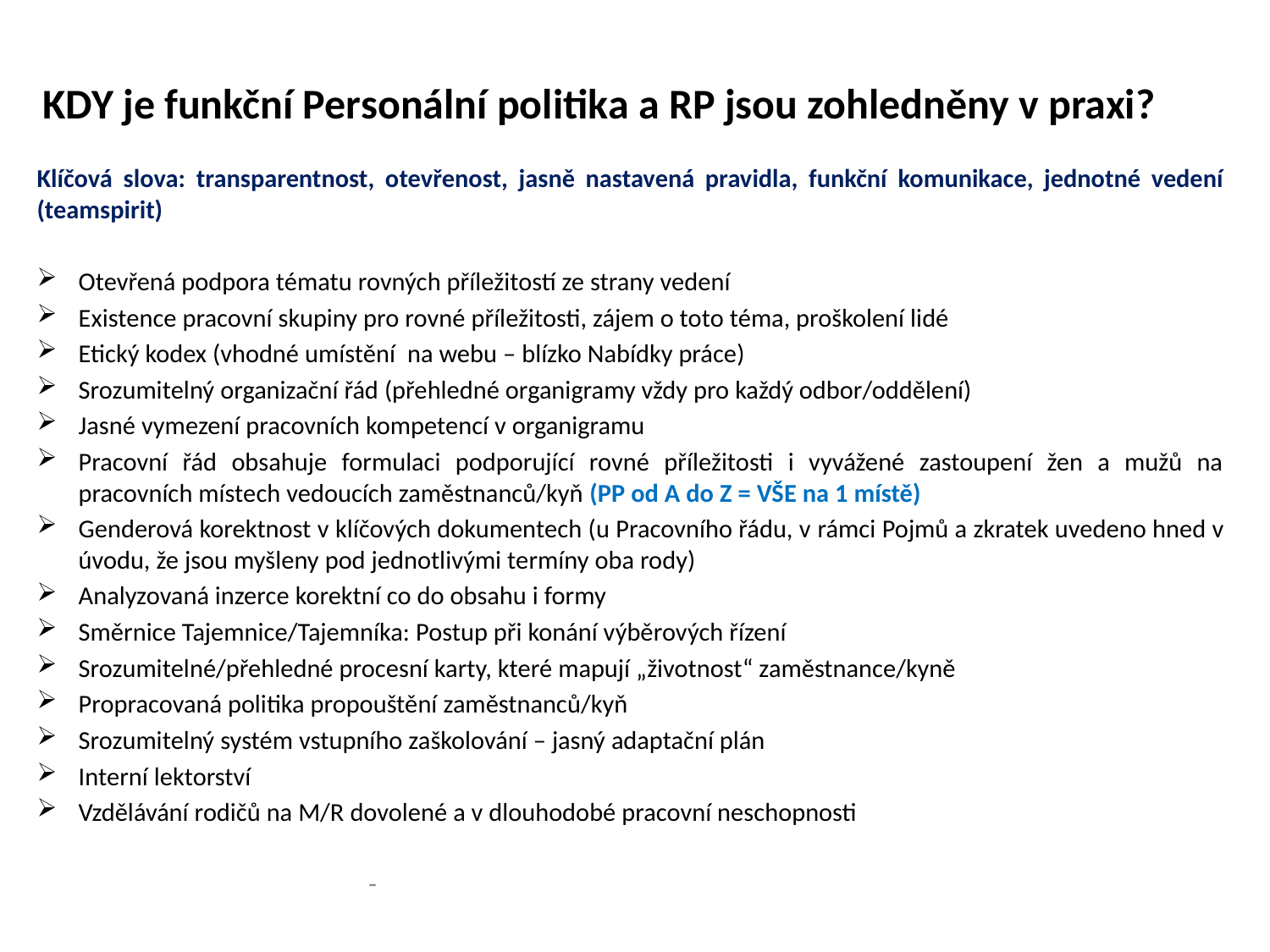

# KDY je funkční Personální politika a RP jsou zohledněny v praxi?
Klíčová slova: transparentnost, otevřenost, jasně nastavená pravidla, funkční komunikace, jednotné vedení (teamspirit)

Otevřená podpora tématu rovných příležitostí ze strany vedení
Existence pracovní skupiny pro rovné příležitosti, zájem o toto téma, proškolení lidé
Etický kodex (vhodné umístění  na webu – blízko Nabídky práce)
Srozumitelný organizační řád (přehledné organigramy vždy pro každý odbor/oddělení)
Jasné vymezení pracovních kompetencí v organigramu
Pracovní řád obsahuje formulaci podporující rovné příležitosti i vyvážené zastoupení žen a mužů na pracovních místech vedoucích zaměstnanců/kyň (PP od A do Z = VŠE na 1 místě)
Genderová korektnost v klíčových dokumentech (u Pracovního řádu, v rámci Pojmů a zkratek uvedeno hned v úvodu, že jsou myšleny pod jednotlivými termíny oba rody)
Analyzovaná inzerce korektní co do obsahu i formy
Směrnice Tajemnice/Tajemníka: Postup při konání výběrových řízení
Srozumitelné/přehledné procesní karty, které mapují „životnost“ zaměstnance/kyně
Propracovaná politika propouštění zaměstnanců/kyň
Srozumitelný systém vstupního zaškolování – jasný adaptační plán
Interní lektorství
Vzdělávání rodičů na M/R dovolené a v dlouhodobé pracovní neschopnosti